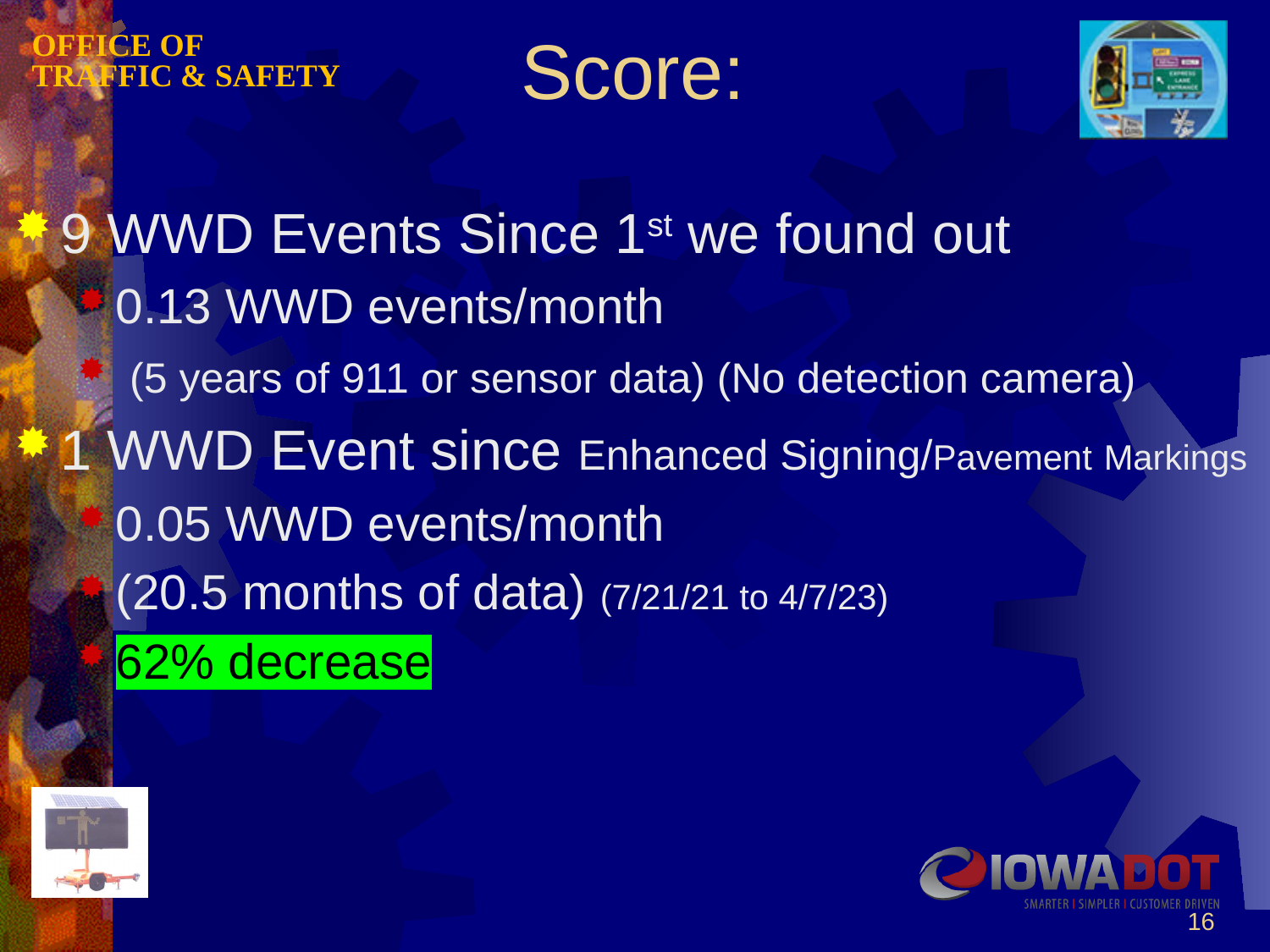

# Score:
9 WWD Events Since 1st we found out
0.13 WWD events/month
 (5 years of 911 or sensor data) (No detection camera)
1 WWD Event since Enhanced Signing/Pavement Markings
0.05 WWD events/month
(20.5 months of data) (7/21/21 to 4/7/23)
62% decrease

16